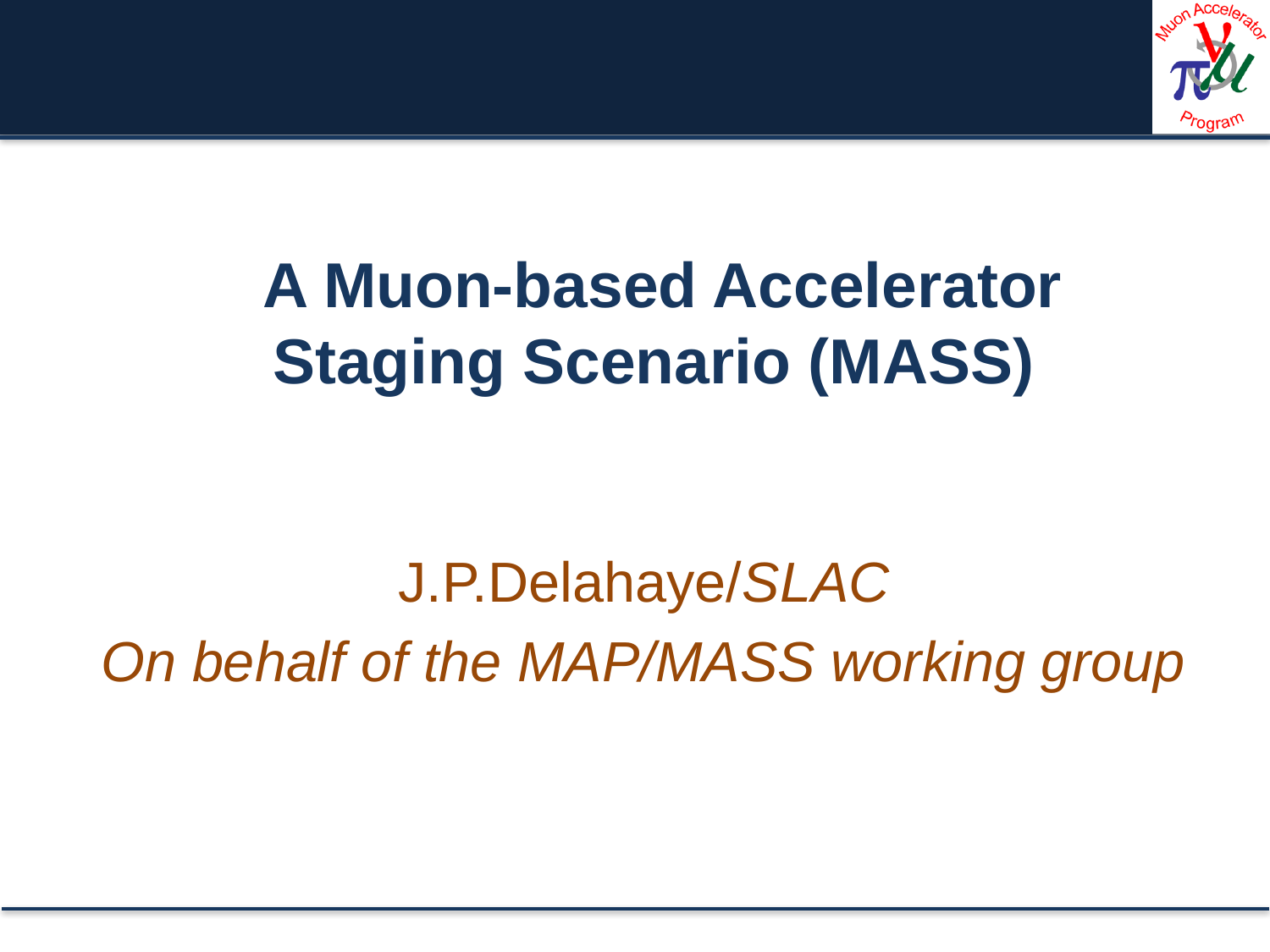

# A Muon-based Accelerator Staging Scenario (MASS)
J.P.Delahaye/SLAC
On behalf of the MAP/MASS working group